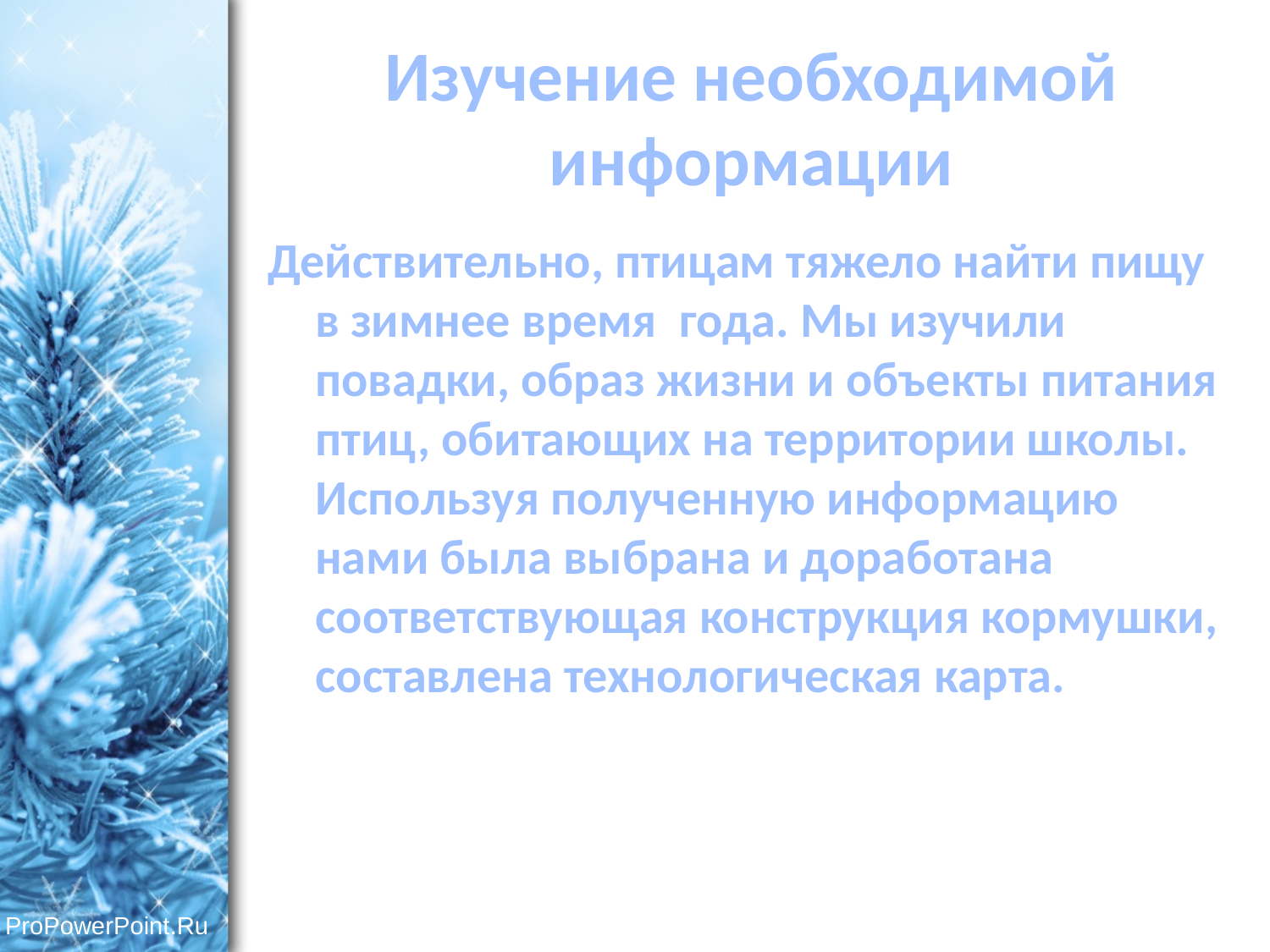

# Изучение необходимой информации
Действительно, птицам тяжело найти пищу в зимнее время  года. Мы изучили повадки, образ жизни и объекты питания птиц, обитающих на территории школы. Используя полученную информацию нами была выбрана и доработана соответствующая конструкция кормушки, составлена технологическая карта.